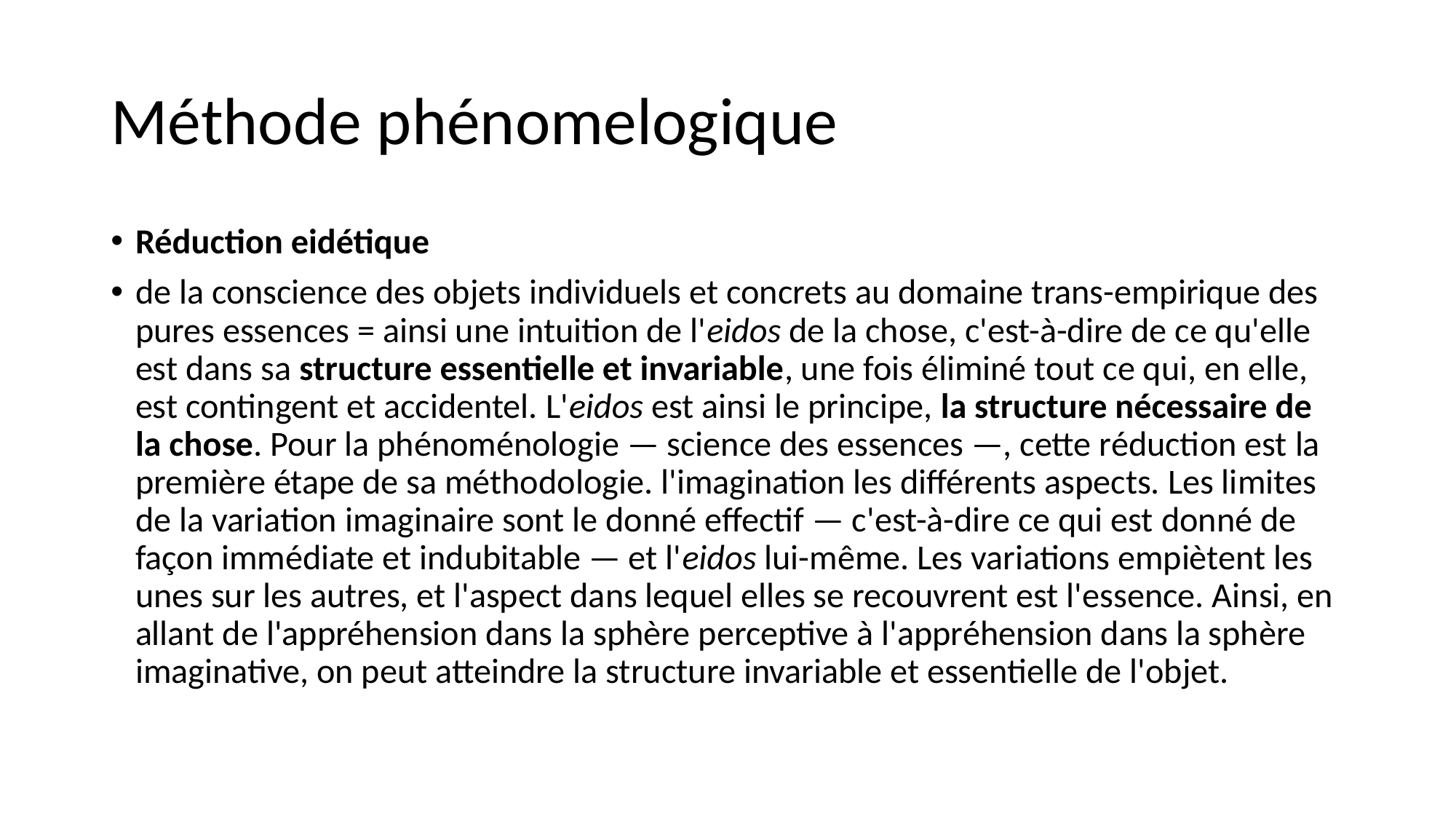

# Méthode phénomelogique
Réduction eidétique
de la conscience des objets individuels et concrets au domaine trans-empirique des pures essences = ainsi une intuition de l'eidos de la chose, c'est-à-dire de ce qu'elle est dans sa structure essentielle et invariable, une fois éliminé tout ce qui, en elle, est contingent et accidentel. L'eidos est ainsi le principe, la structure nécessaire de la chose. Pour la phénoménologie — science des essences —, cette réduction est la première étape de sa méthodologie. l'imagination les différents aspects. Les limites de la variation imaginaire sont le donné effectif — c'est-à-dire ce qui est donné de façon immédiate et indubitable — et l'eidos lui-même. Les variations empiètent les unes sur les autres, et l'aspect dans lequel elles se recouvrent est l'essence. Ainsi, en allant de l'appréhension dans la sphère perceptive à l'appréhension dans la sphère imaginative, on peut atteindre la structure invariable et essentielle de l'objet.